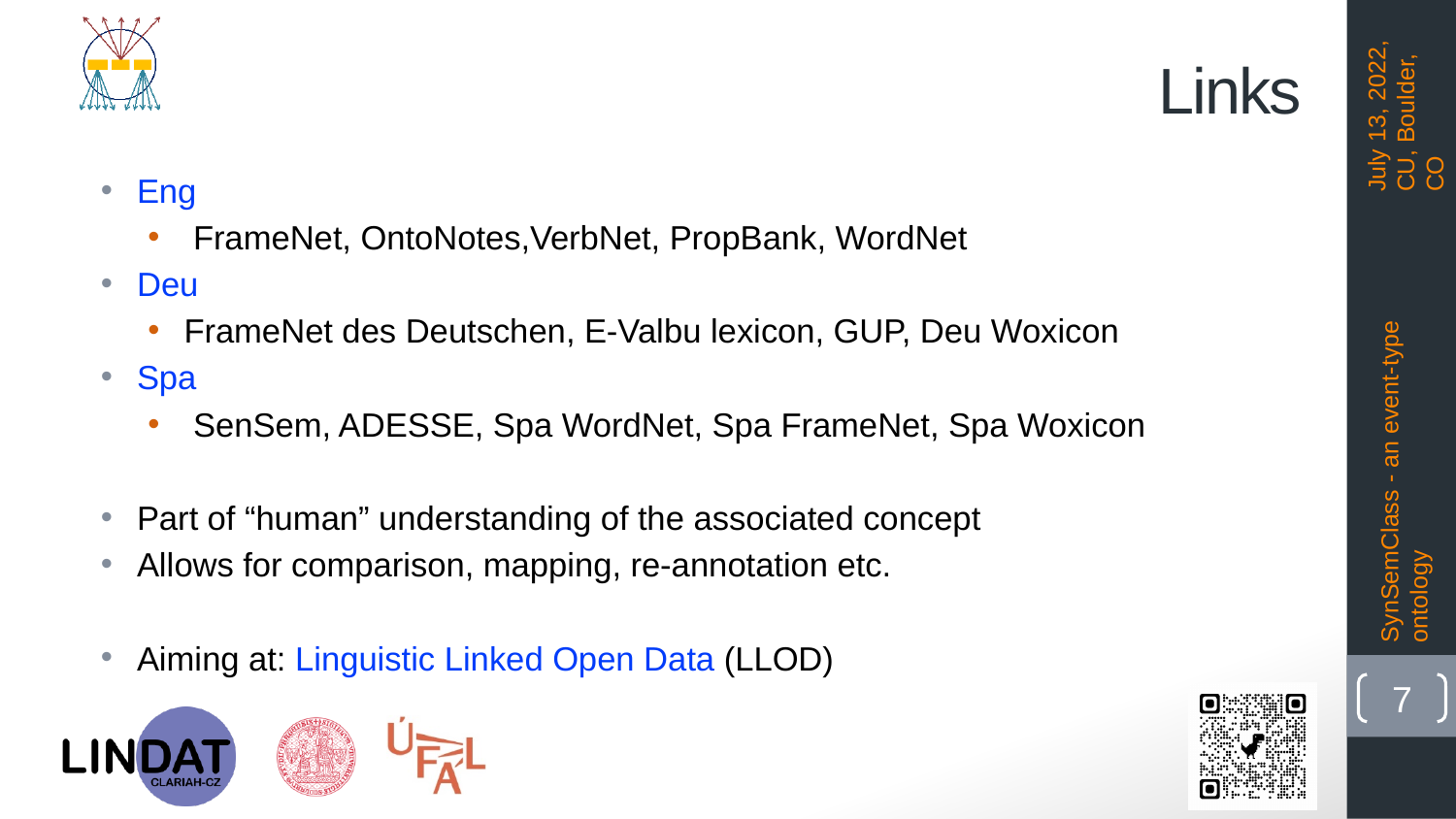

# Links
July 13, 2022, CU, Boulder, CO
Eng
 FrameNet, OntoNotes,VerbNet, PropBank, WordNet
Deu
FrameNet des Deutschen, E-Valbu lexicon, GUP, Deu Woxicon
Spa
 SenSem, ADESSE, Spa WordNet, Spa FrameNet, Spa Woxicon

Part of “human” understanding of the associated concept
Allows for comparison, mapping, re-annotation etc.

Aiming at: Linguistic Linked Open Data (LLOD)

SynSemClass - an event-type ontology
7